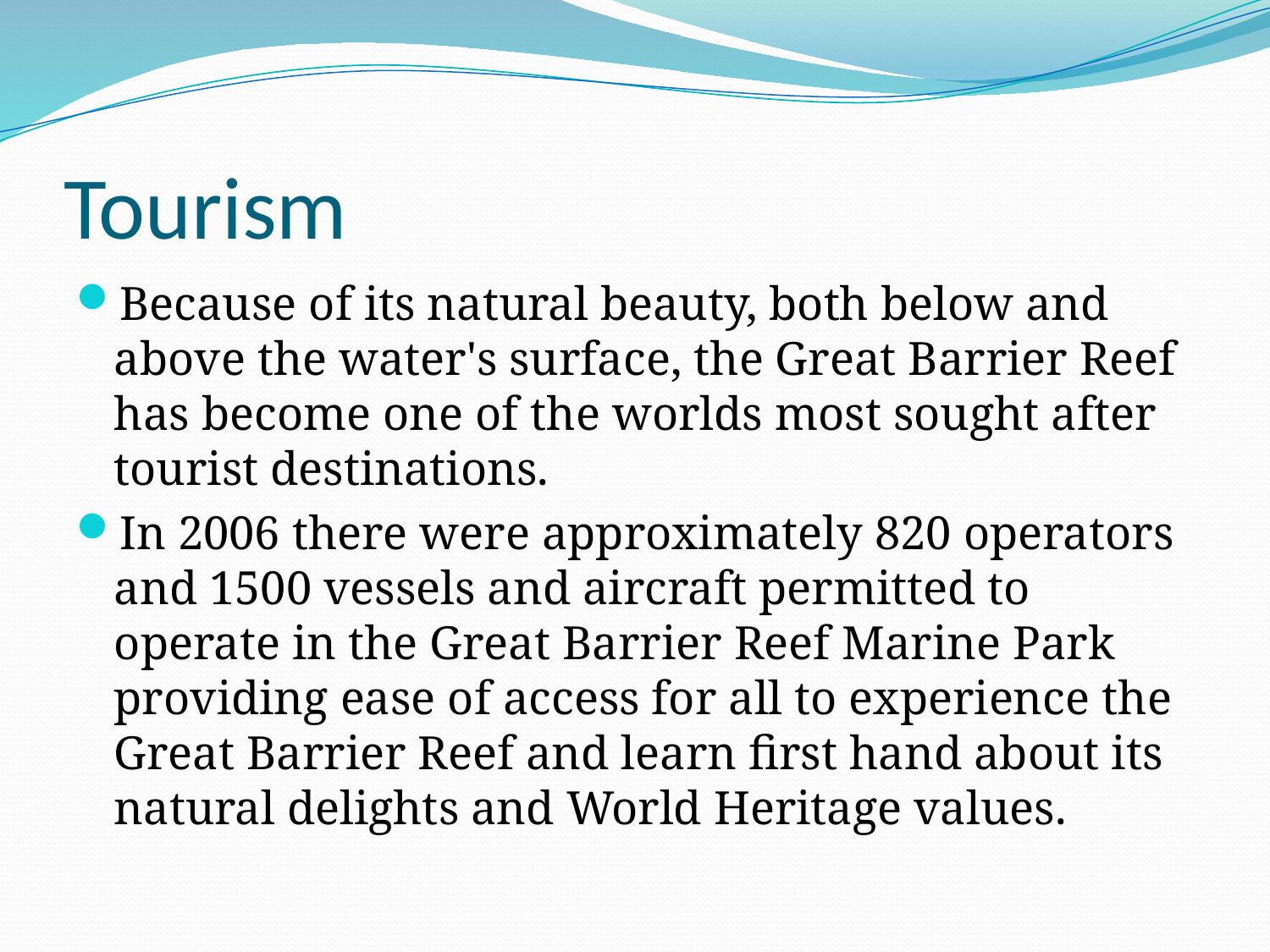

# Tourism
Because of its natural beauty, both below and above the water's surface, the Great Barrier Reef has become one of the worlds most sought after tourist destinations.
In 2006 there were approximately 820 operators and 1500 vessels and aircraft permitted to operate in the Great Barrier Reef Marine Park providing ease of access for all to experience the Great Barrier Reef and learn first hand about its natural delights and World Heritage values.